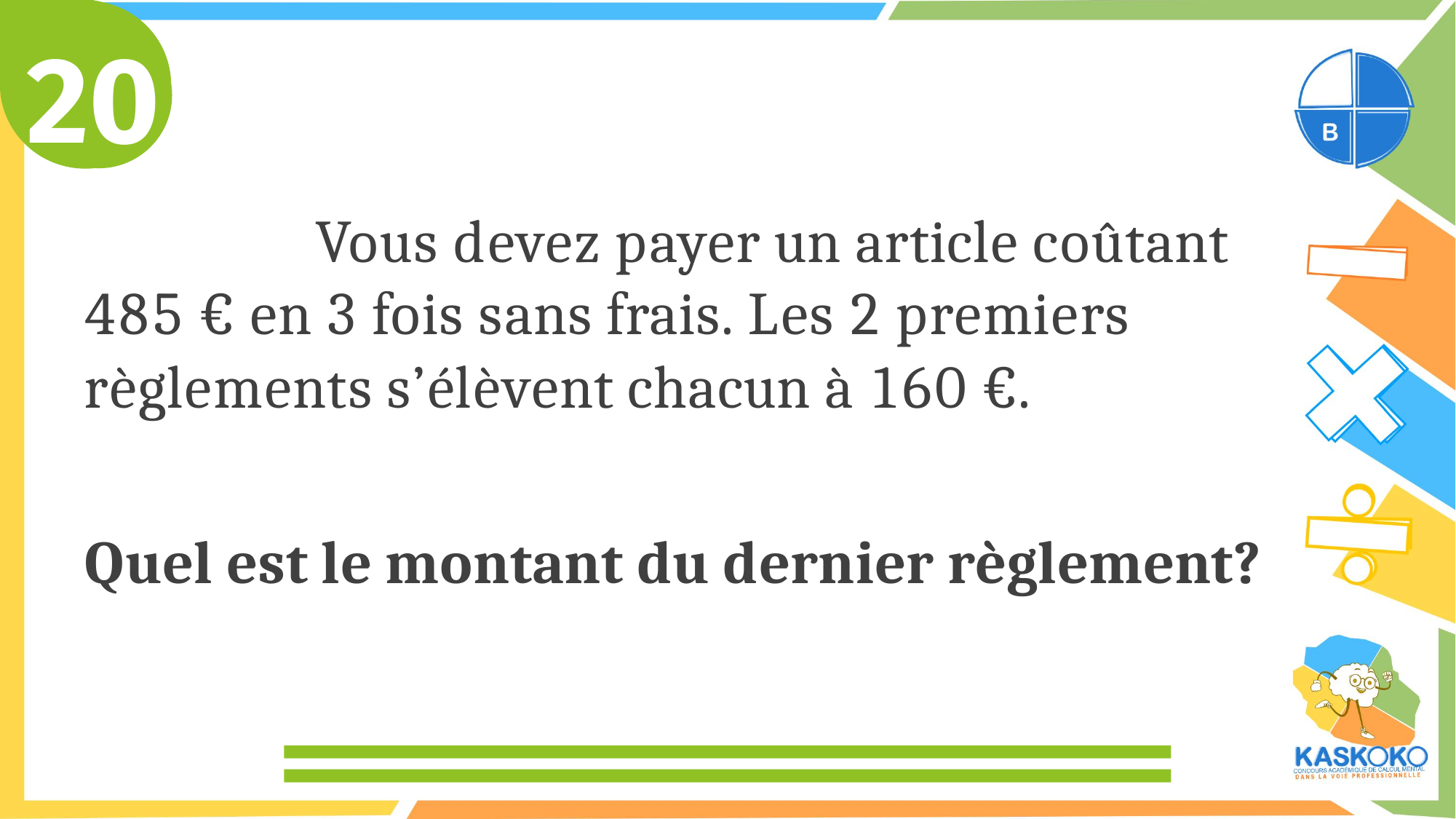

20

			 Vous devez payer un article coûtant 485 € en 3 fois sans frais. Les 2 premiers règlements s’élèvent chacun à 160 €.

	Quel est le montant du dernier règlement?